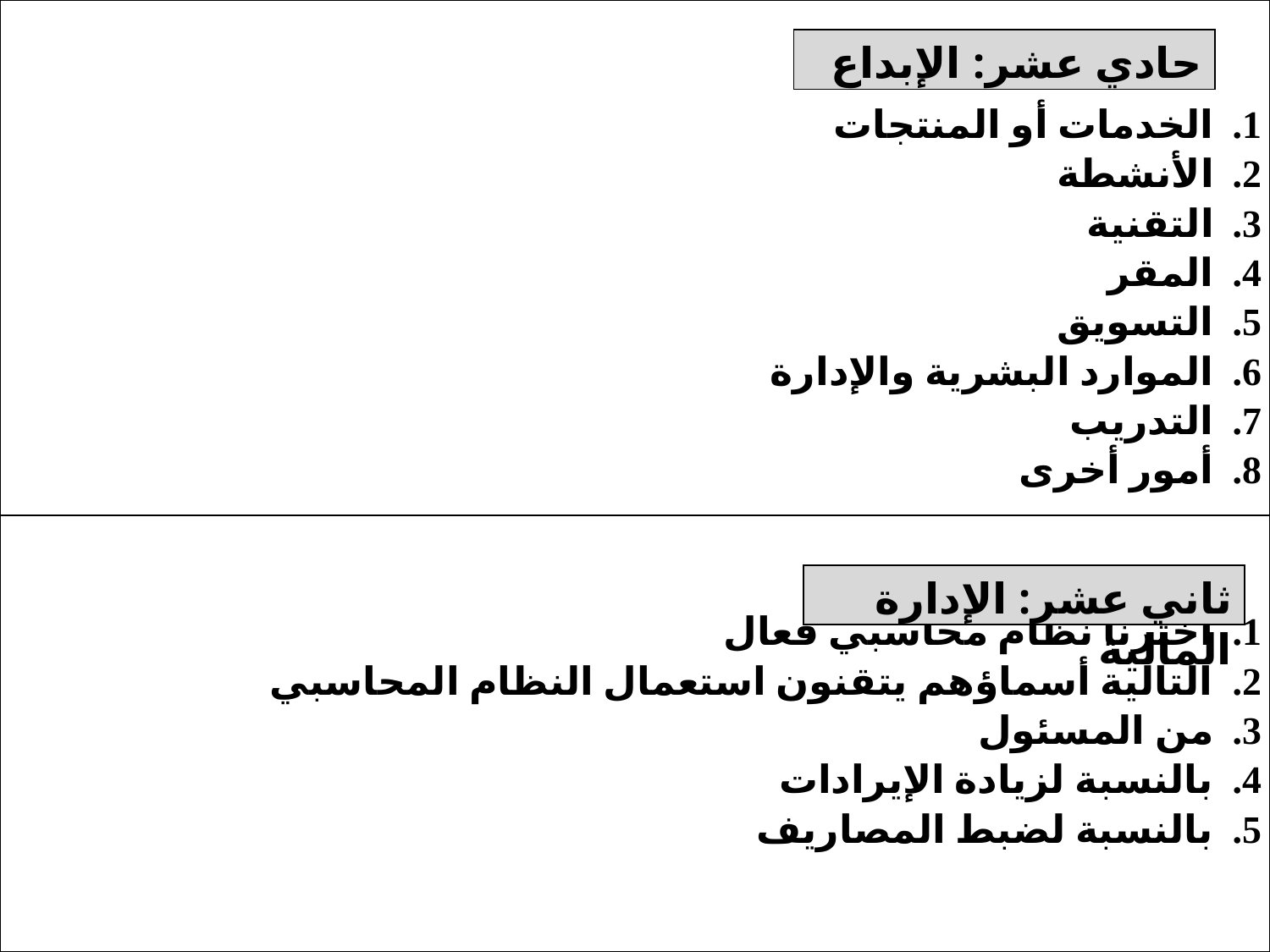

| الخدمات أو المنتجات الأنشطة التقنية المقر التسويق الموارد البشرية والإدارة التدريب أمور أخرى |
| --- |
| اخترنا نظام محاسبي فعال التالية أسماؤهم يتقنون استعمال النظام المحاسبي من المسئول بالنسبة لزيادة الإيرادات بالنسبة لضبط المصاريف |
حادي عشر: الإبداع
ثاني عشر: الإدارة المالية